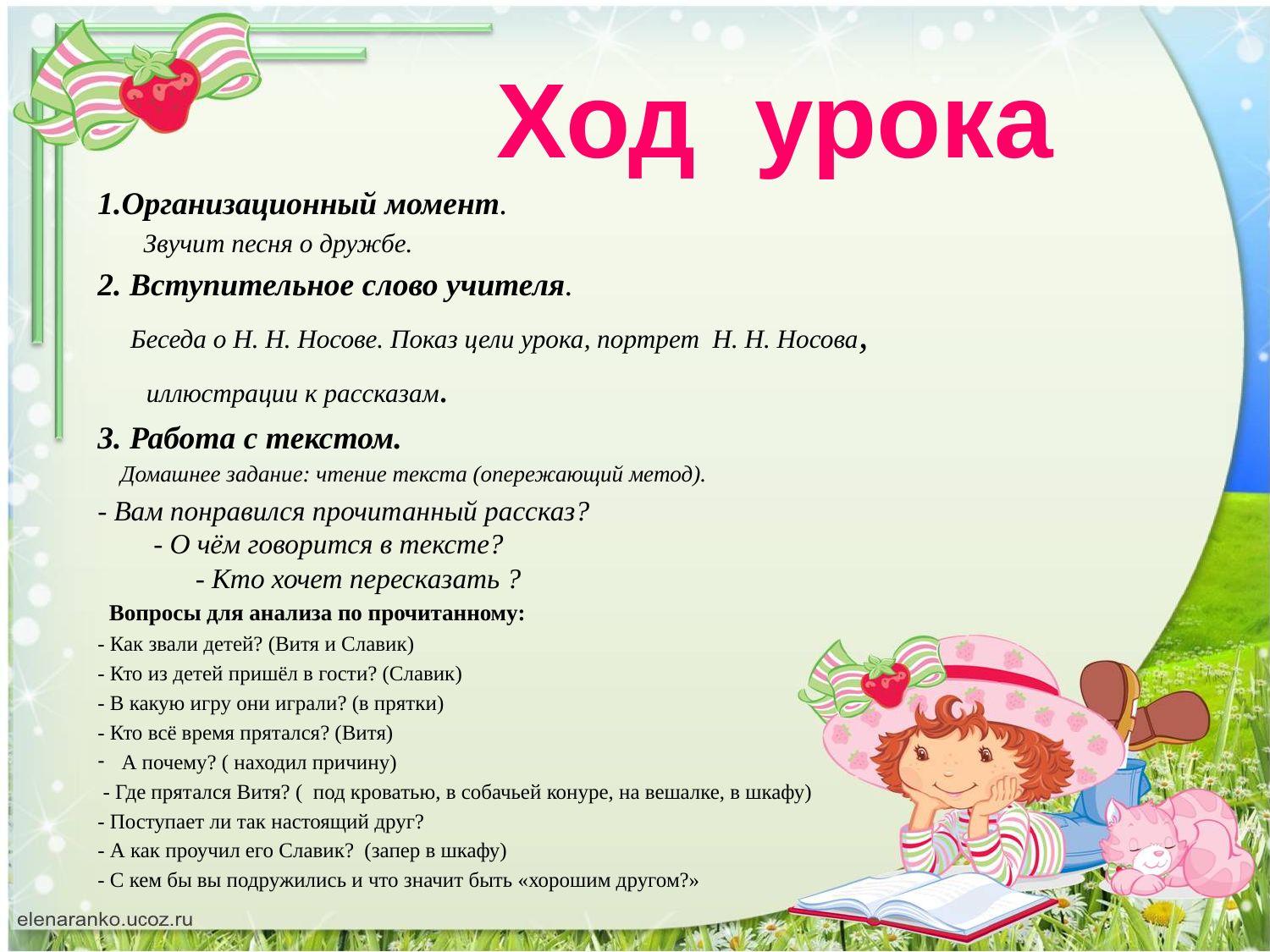

Ход  урока
1.Организационный момент.
       Звучит песня о дружбе.
2. Вступительное слово учителя.
     Беседа о Н. Н. Носове. Показ цели урока, портрет  Н. Н. Носова,
     иллюстрации к рассказам.
3. Работа с текстом.
    Домашнее задание: чтение текста (опережающий метод).
- Вам понравился прочитанный рассказ?                                                              - О чём говорится в тексте?                                                                                - Кто хочет пересказать ?
  Вопросы для анализа по прочитанному:
- Как звали детей? (Витя и Славик)
- Кто из детей пришёл в гости? (Славик)
- В какую игру они играли? (в прятки)
- Кто всё время прятался? (Витя)
А почему? ( находил причину)
 - Где прятался Витя? (  под кроватью, в собачьей конуре, на вешалке, в шкафу)
- Поступает ли так настоящий друг?
- А как проучил его Славик?  (запер в шкафу)
- С кем бы вы подружились и что значит быть «хорошим другом?»